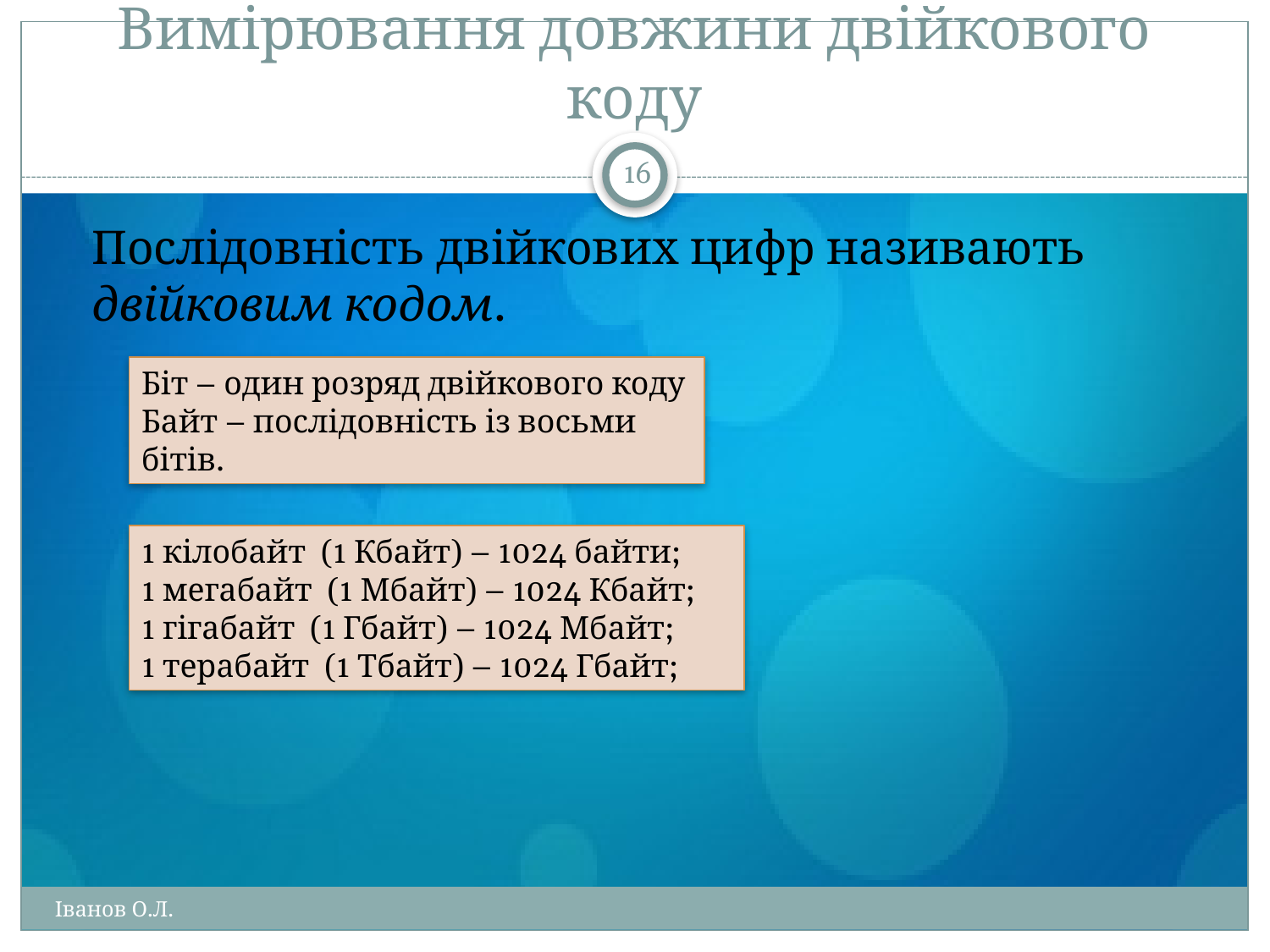

# Вимірювання довжини двійкового коду
16
		Послідовність двійкових цифр називають двійковим кодом.
Біт – один розряд двійкового коду
Байт – послідовність із восьми бітів.
1 кілобайт  (1 Кбайт) – 1024 байти;
1 мегабайт  (1 Мбайт) – 1024 Кбайт;
1 гігабайт  (1 Гбайт) – 1024 Мбайт;
1 терабайт  (1 Тбайт) – 1024 Гбайт;
Іванов О.Л.